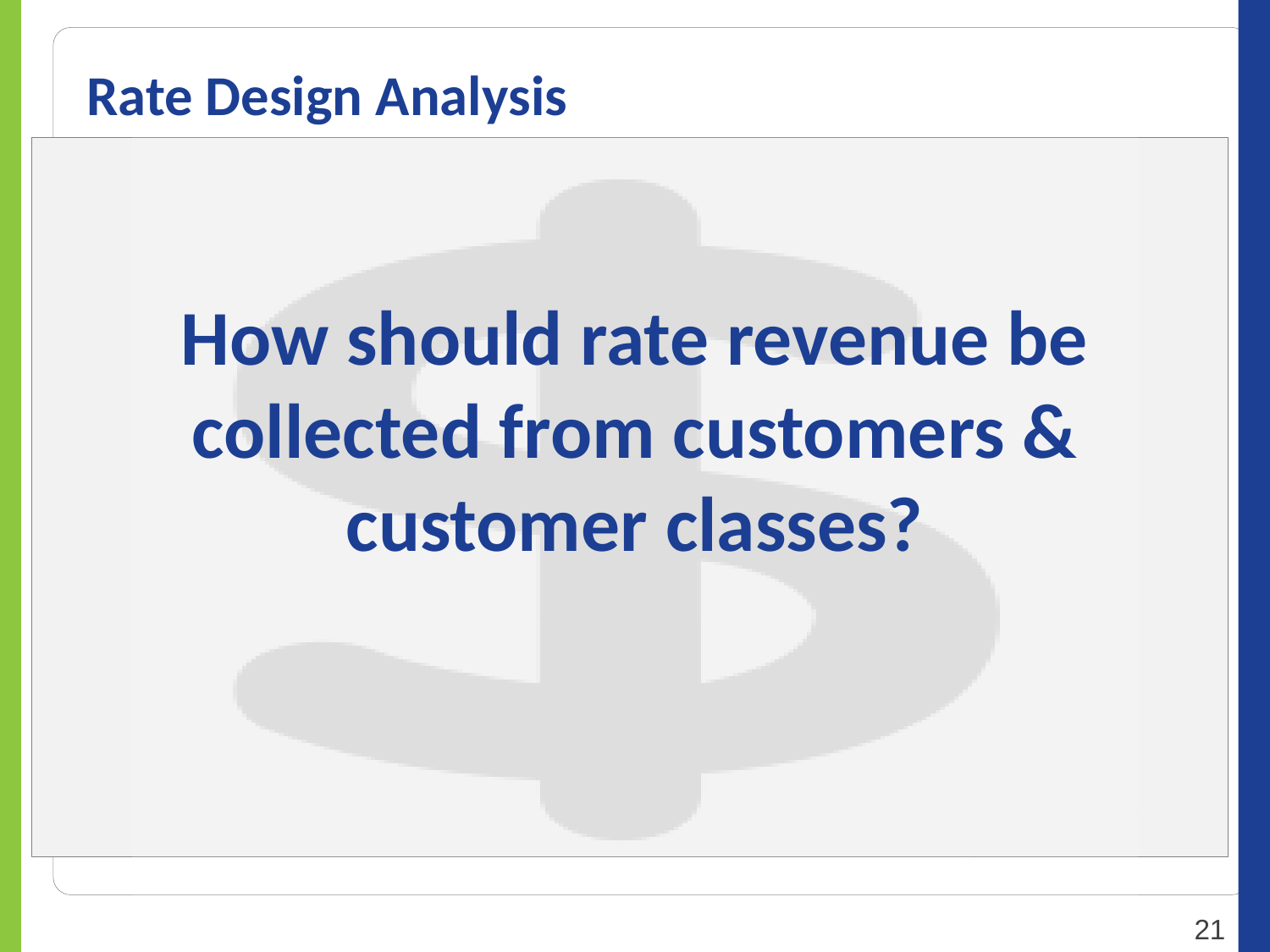

Rate Design Analysis

How should rate revenue be collected from customers & customer classes?